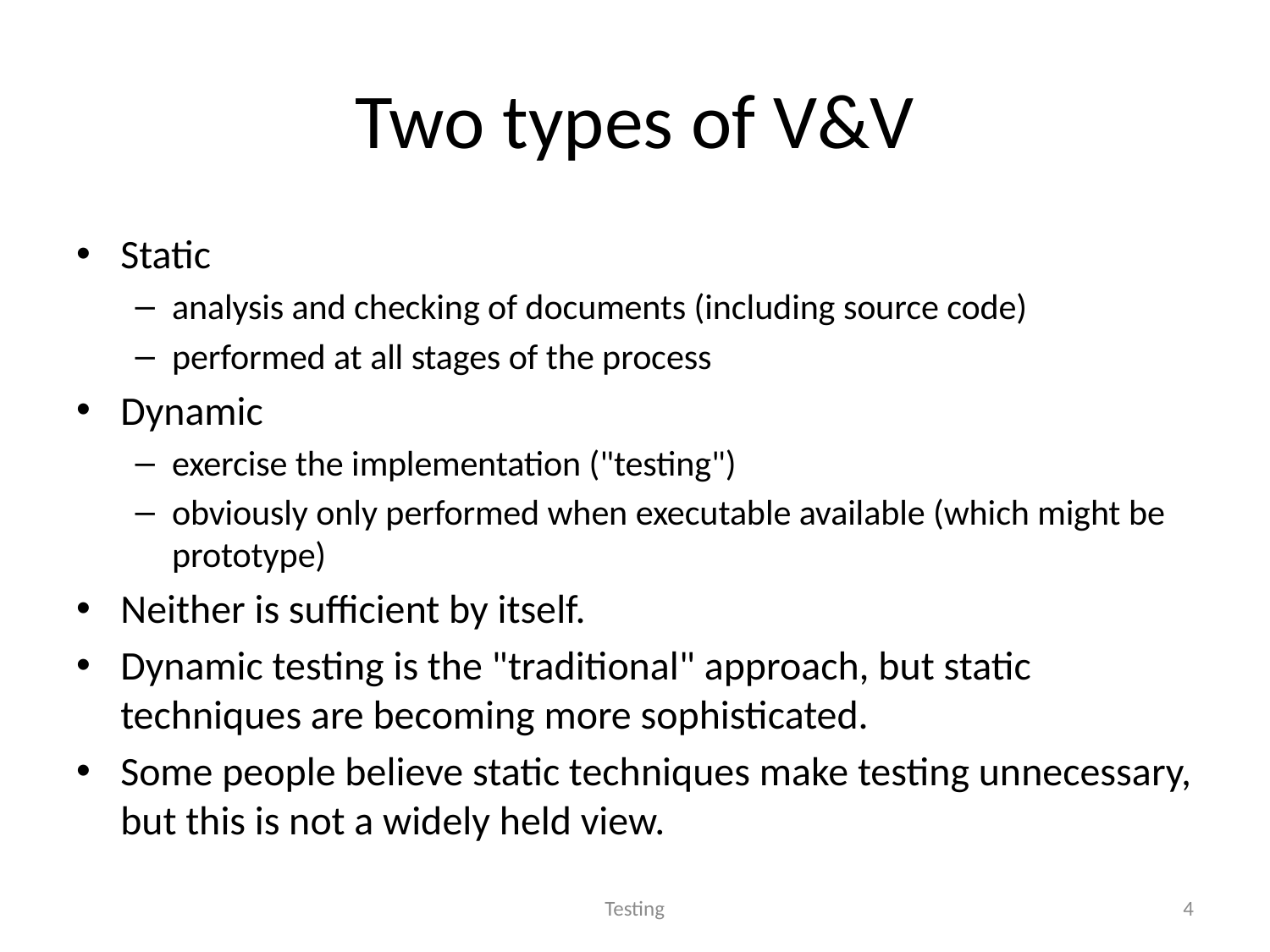

# Two types of V&V
Static
analysis and checking of documents (including source code)
performed at all stages of the process
Dynamic
exercise the implementation ("testing")
obviously only performed when executable available (which might be prototype)
Neither is sufficient by itself.
Dynamic testing is the "traditional" approach, but static techniques are becoming more sophisticated.
Some people believe static techniques make testing unnecessary, but this is not a widely held view.

Testing
4